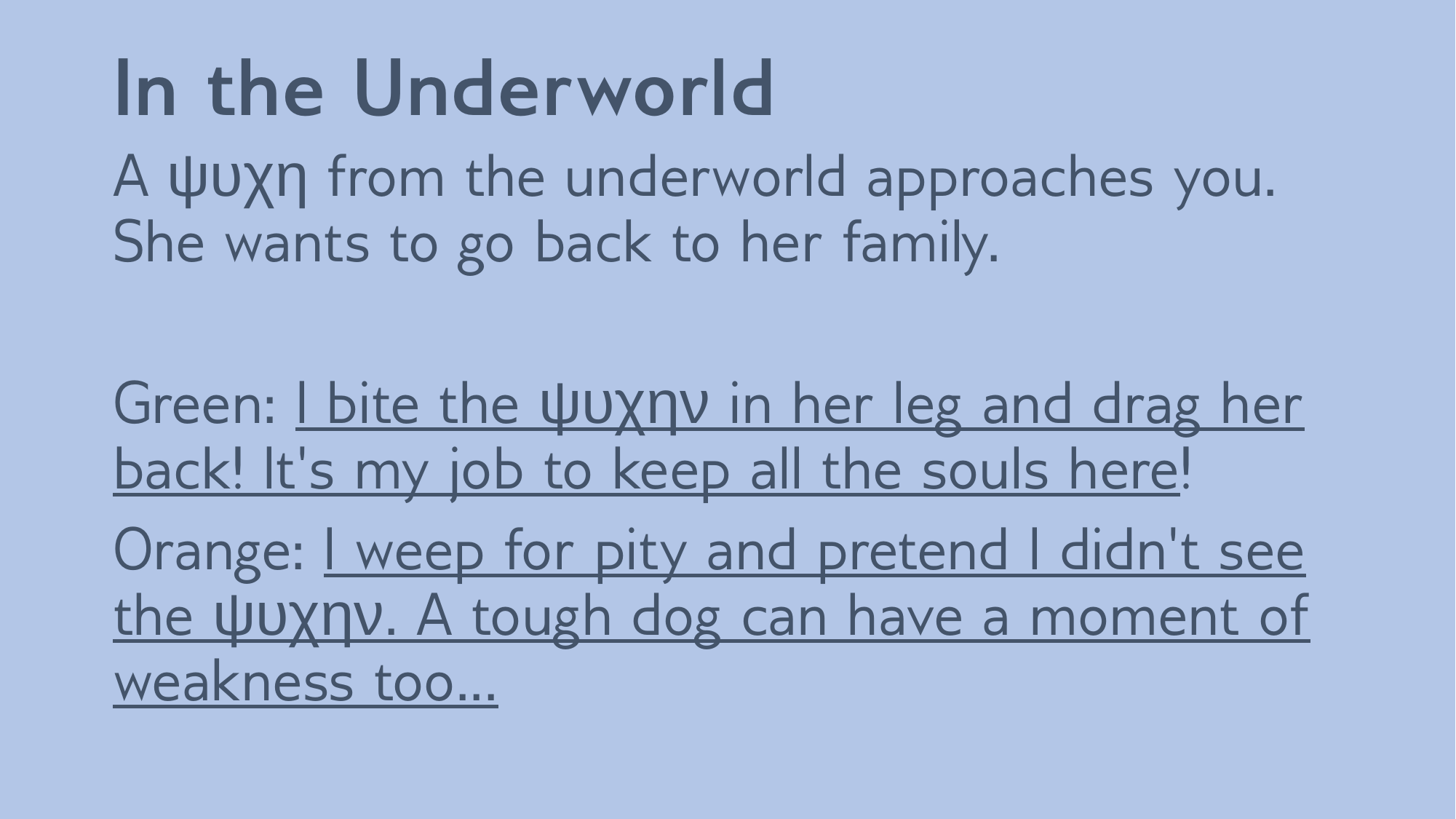

# In the Underworld
A ψυχη from the underworld approaches you. She wants to go back to her family.

Green: I bite the ψυχην in her leg and drag her back! It's my job to keep all the souls here!
Orange: I weep for pity and pretend I didn't see the ψυχην. A tough dog can have a moment of weakness too...